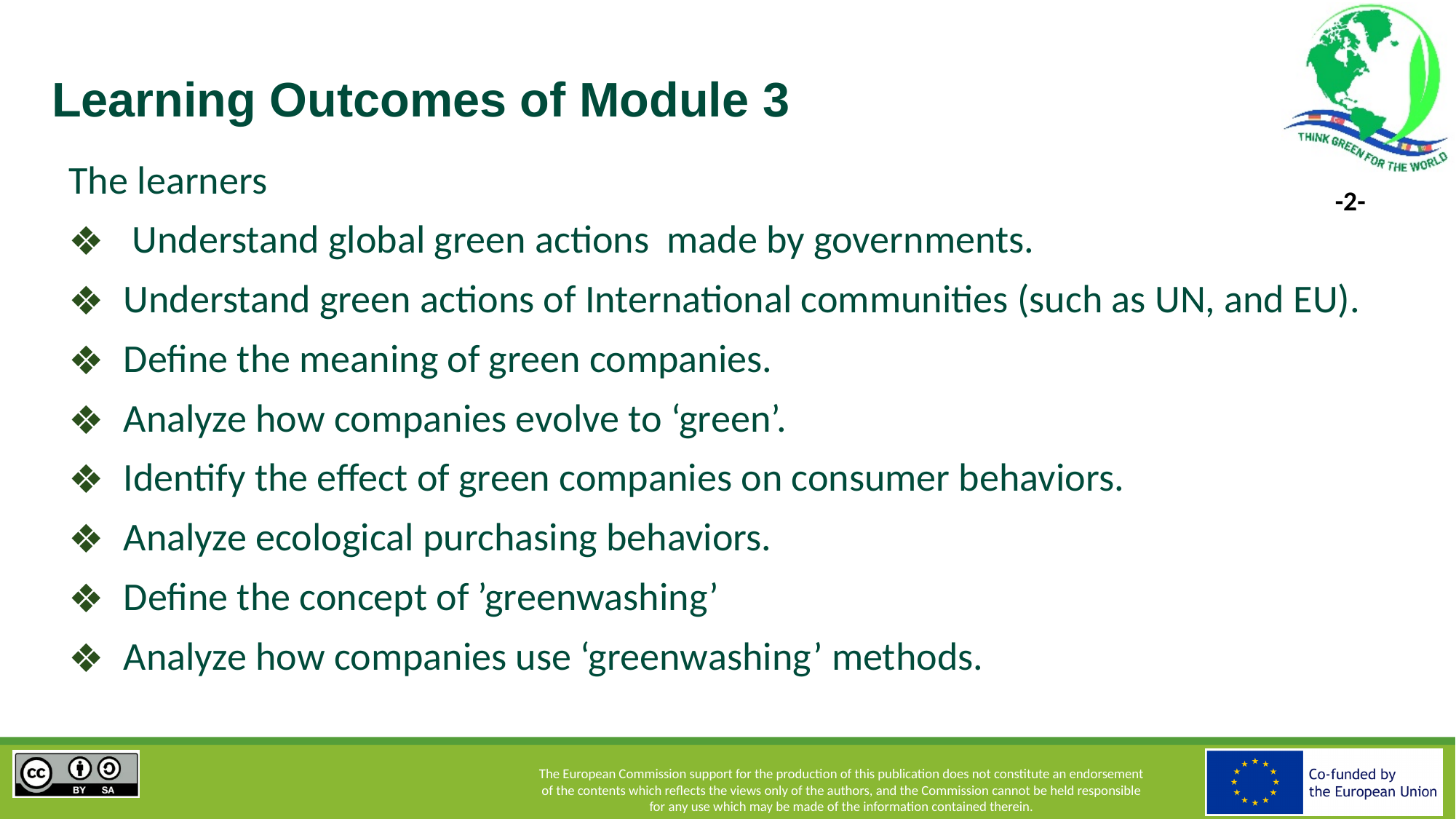

# Learning Outcomes of Module 3

The learners
 Understand global green actions  made by governments.
Understand green actions of International communities (such as UN, and EU).
Define the meaning of green companies.
Analyze how companies evolve to ‘green’.
Identify the effect of green companies on consumer behaviors.
Analyze ecological purchasing behaviors.
Define the concept of ’greenwashing’
Analyze how companies use ‘greenwashing’ methods.